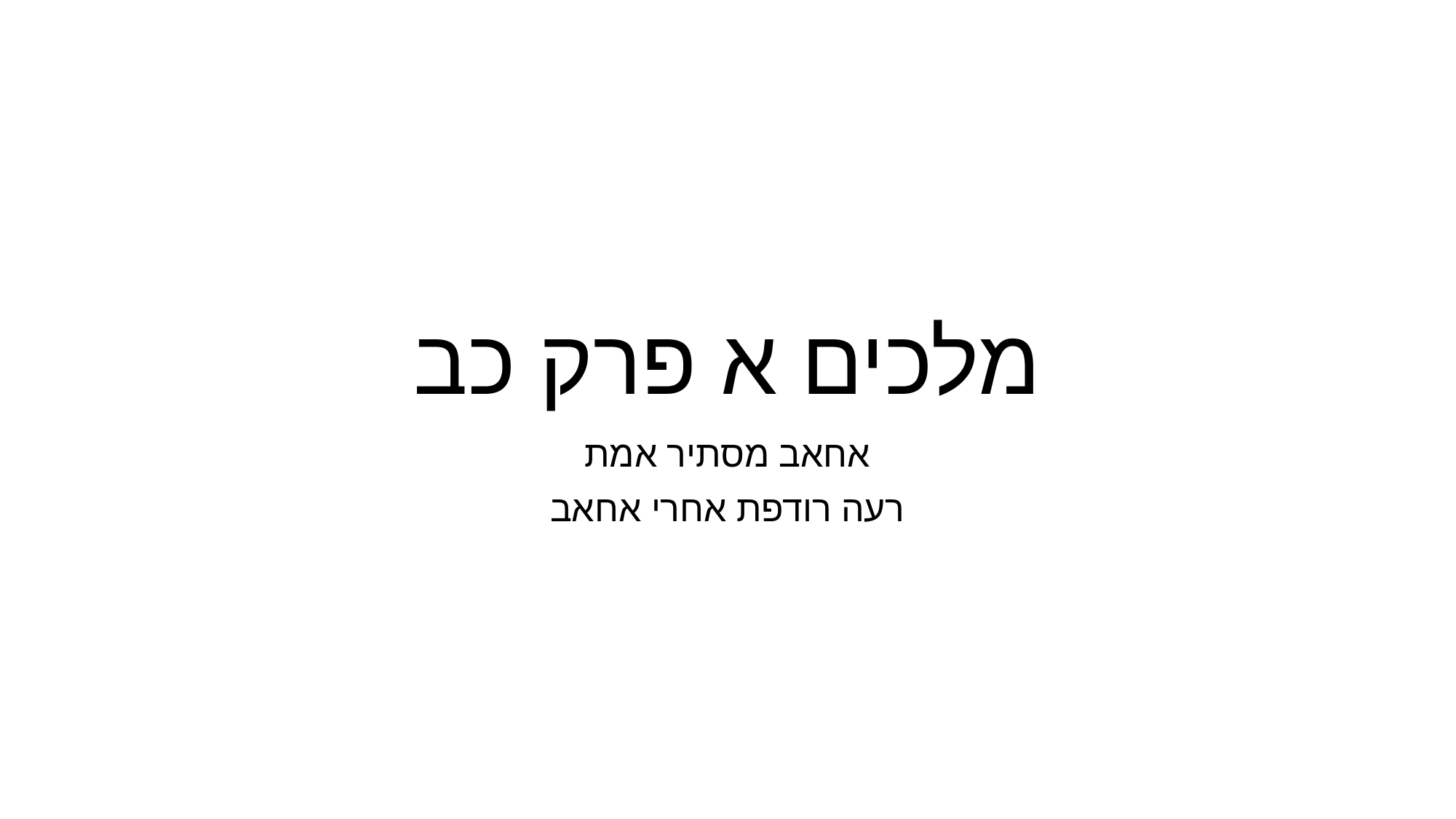

# מלכים א פרק כב
אחאב מסתיר אמת
רעה רודפת אחרי אחאב